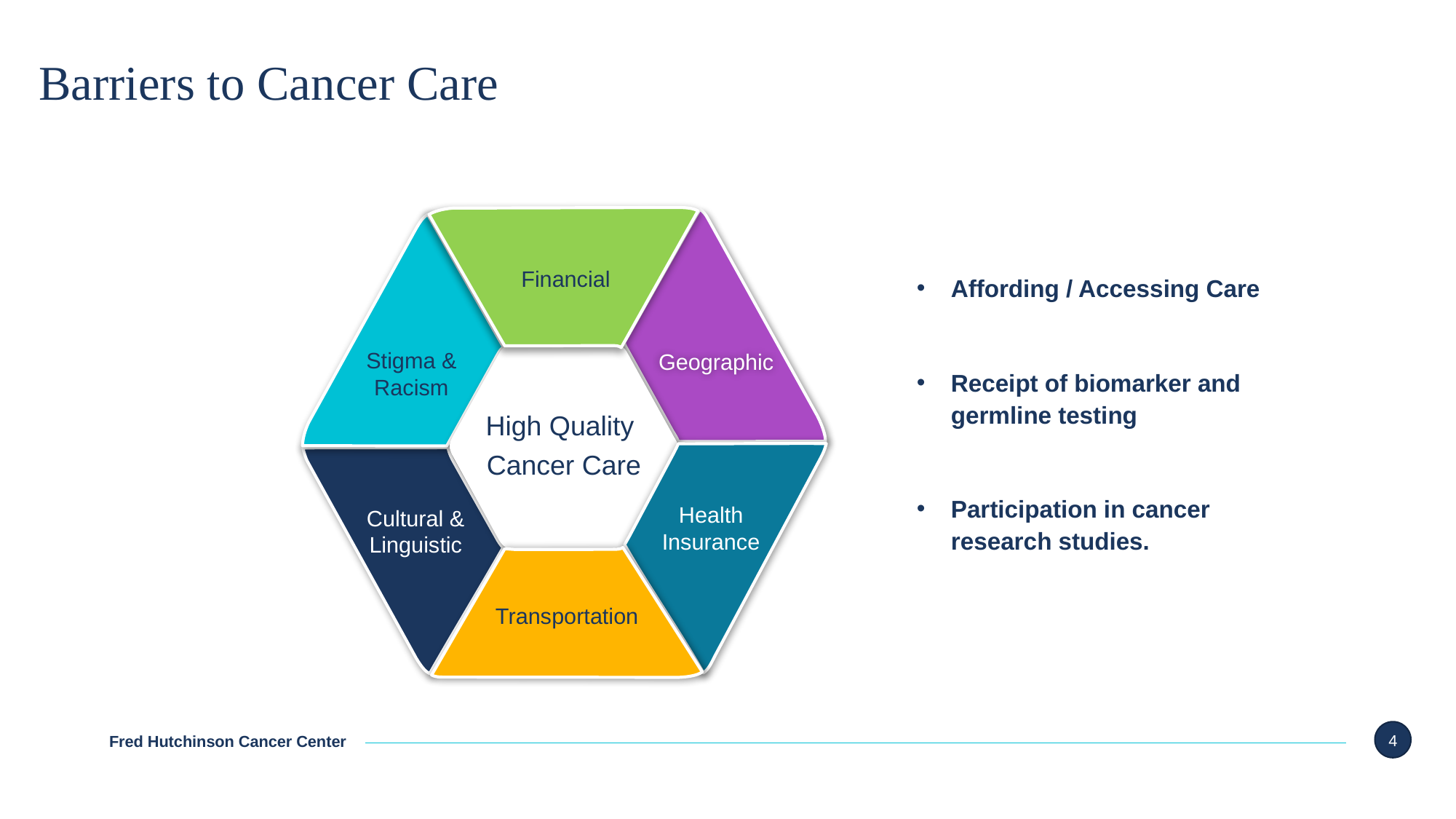

# Barriers to Cancer Care

Financial
Stigma &
Racism
Geographic
High Quality
Cancer Care

Health
Insurance
Cultural &
Linguistic

Transportation
Affording / Accessing Care

Receipt of biomarker and germline testing

Participation in cancer research studies.
4